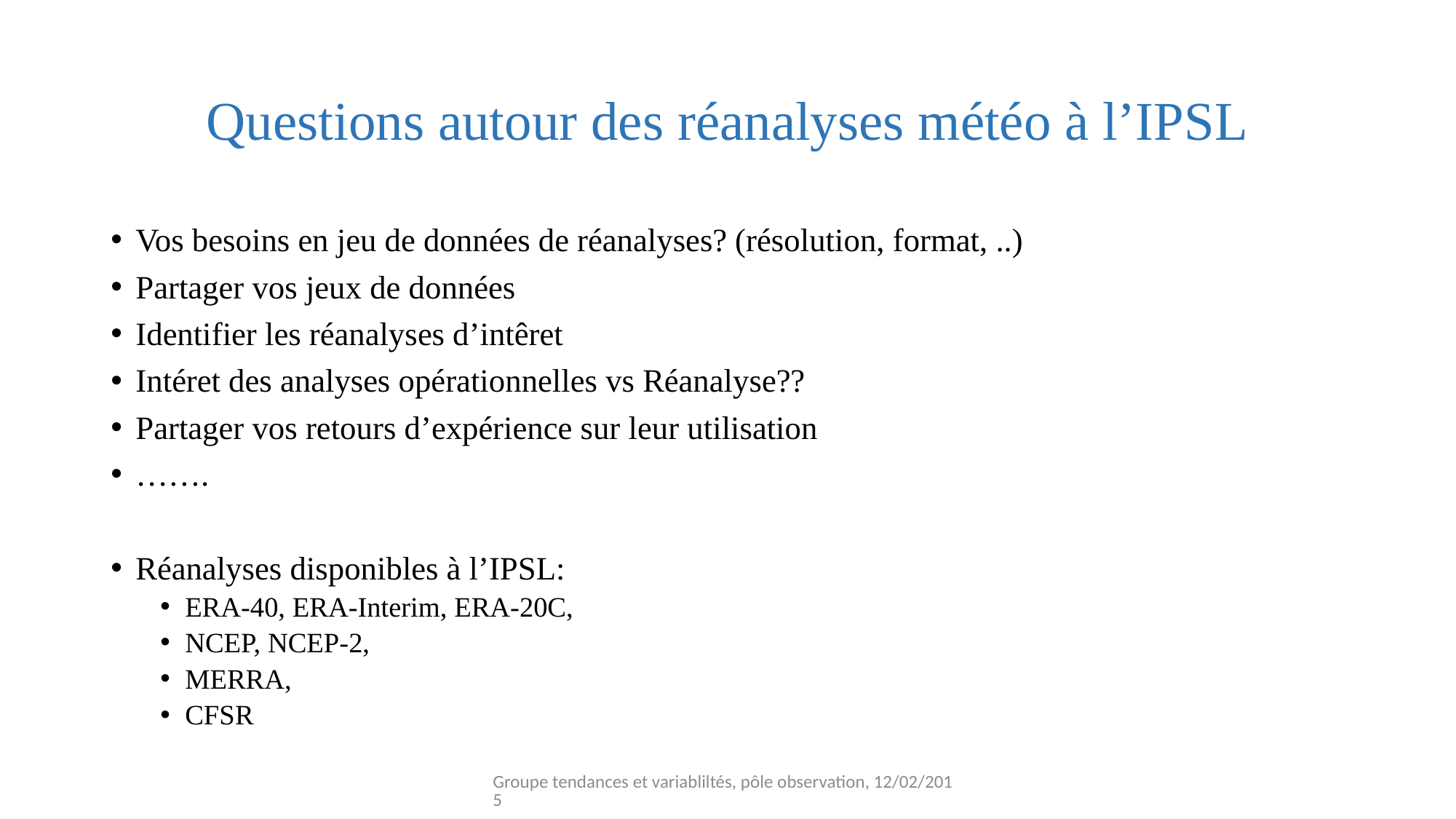

# Questions autour des réanalyses météo à l’IPSL
Vos besoins en jeu de données de réanalyses? (résolution, format, ..)
Partager vos jeux de données
Identifier les réanalyses d’intêret
Intéret des analyses opérationnelles vs Réanalyse??
Partager vos retours d’expérience sur leur utilisation
…….

Réanalyses disponibles à l’IPSL:
ERA-40, ERA-Interim, ERA-20C,
NCEP, NCEP-2,
MERRA,
CFSR
Groupe tendances et variabliltés, pôle observation, 12/02/2015